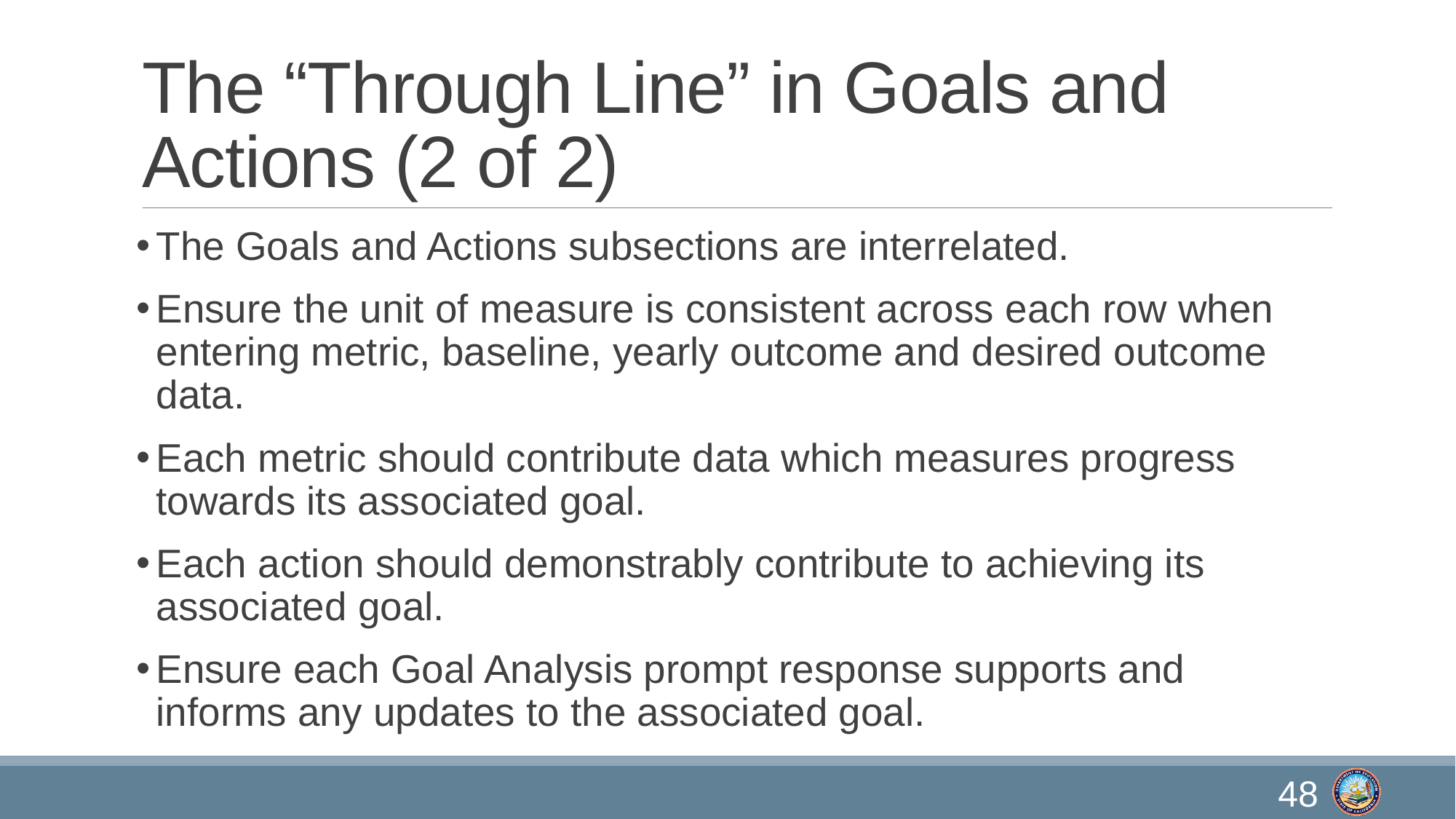

# The “Through Line” in Goals and Actions (2 of 2)
The Goals and Actions subsections are interrelated.
Ensure the unit of measure is consistent across each row when entering metric, baseline, yearly outcome and desired outcome data.
Each metric should contribute data which measures progress towards its associated goal.
Each action should demonstrably contribute to achieving its associated goal.
Ensure each Goal Analysis prompt response supports and informs any updates to the associated goal.
48